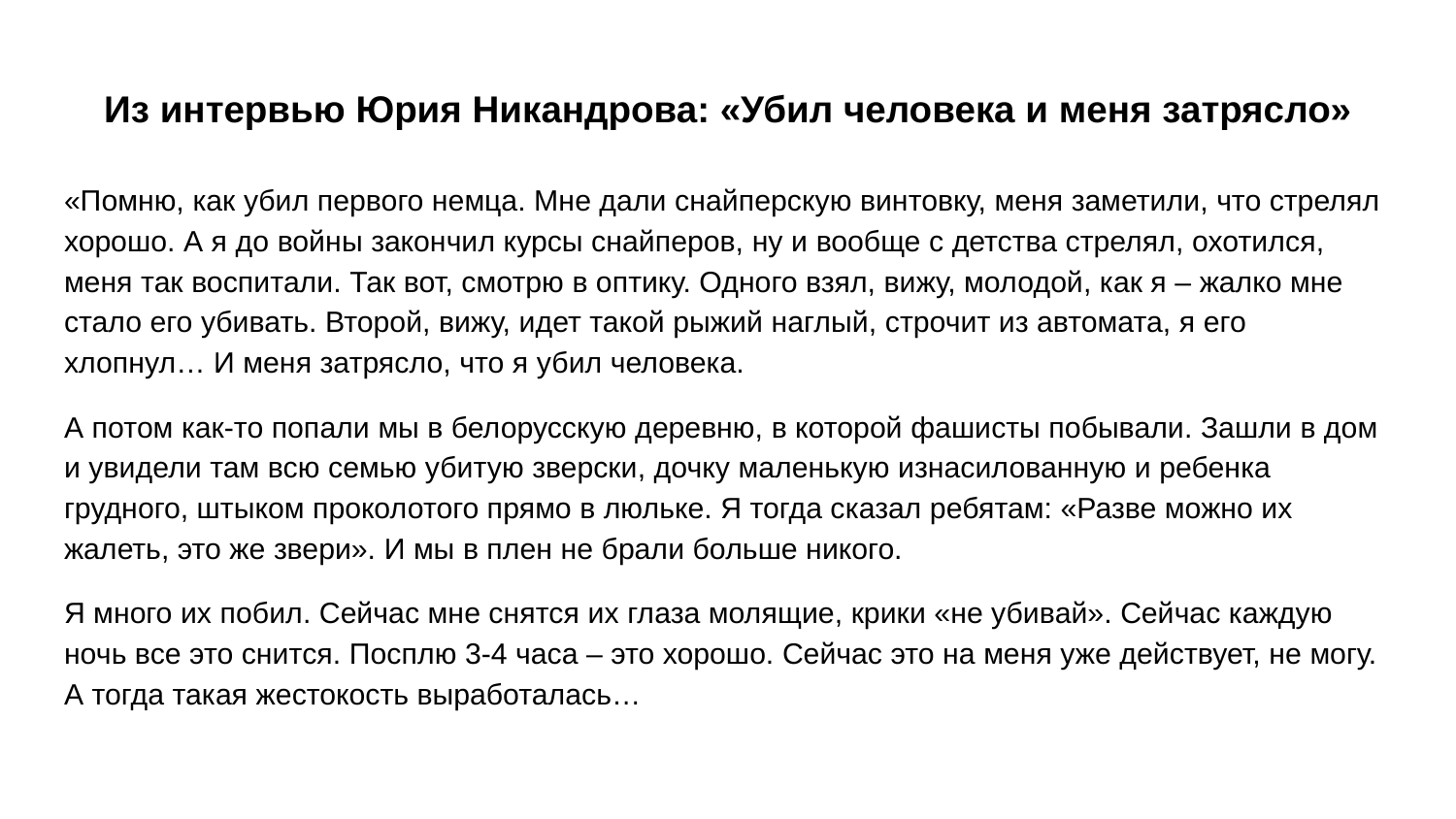

# Из интервью Юрия Никандрова: «Убил человека и меня затрясло»
«Помню, как убил первого немца. Мне дали снайперскую винтовку, меня заметили, что стрелял хорошо. А я до войны закончил курсы снайперов, ну и вообще с детства стрелял, охотился, меня так воспитали. Так вот, смотрю в оптику. Одного взял, вижу, молодой, как я – жалко мне стало его убивать. Второй, вижу, идет такой рыжий наглый, строчит из автомата, я его хлопнул… И меня затрясло, что я убил человека.
А потом как-то попали мы в белорусскую деревню, в которой фашисты побывали. Зашли в дом и увидели там всю семью убитую зверски, дочку маленькую изнасилованную и ребенка грудного, штыком проколотого прямо в люльке. Я тогда сказал ребятам: «Разве можно их жалеть, это же звери». И мы в плен не брали больше никого.
Я много их побил. Сейчас мне снятся их глаза молящие, крики «не убивай». Сейчас каждую ночь все это снится. Посплю 3-4 часа – это хорошо. Сейчас это на меня уже действует, не могу. А тогда такая жестокость выработалась…